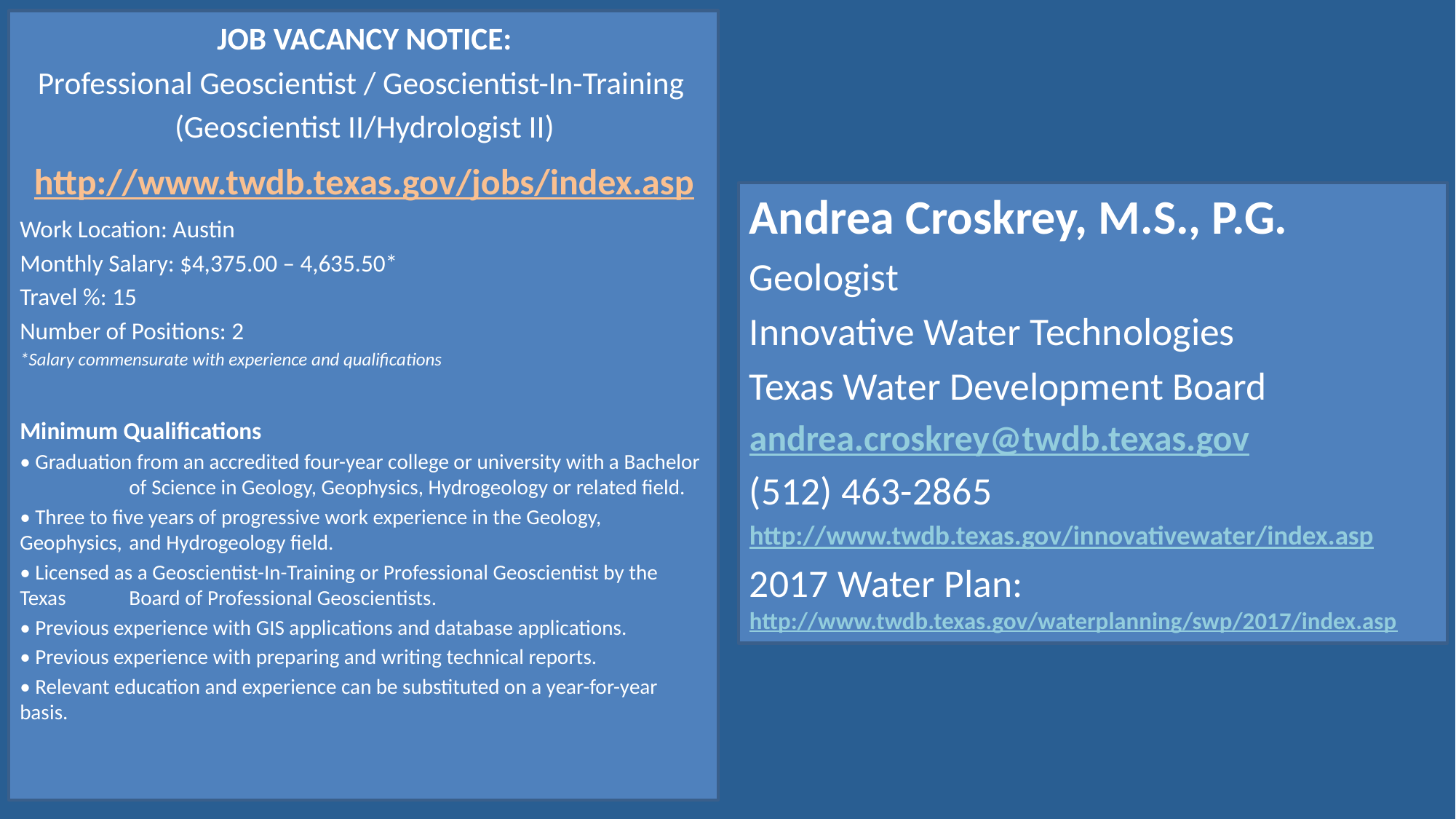

JOB VACANCY NOTICE:
Professional Geoscientist / Geoscientist-In-Training
(Geoscientist II/Hydrologist II)
http://www.twdb.texas.gov/jobs/index.asp
Andrea Croskrey, M.S., P.G.
Geologist
Innovative Water Technologies
Texas Water Development Board
andrea.croskrey@twdb.texas.gov
(512) 463-2865
http://www.twdb.texas.gov/innovativewater/index.asp
2017 Water Plan: http://www.twdb.texas.gov/waterplanning/swp/2017/index.asp

Work Location: Austin
Monthly Salary: $4,375.00 – 4,635.50*
Travel %: 15
Number of Positions: 2
*Salary commensurate with experience and qualifications
Minimum Qualifications
• Graduation from an accredited four-year college or university with a Bachelor 	of Science in Geology, Geophysics, Hydrogeology or related field.
• Three to five years of progressive work experience in the Geology, Geophysics, 	and Hydrogeology field.
• Licensed as a Geoscientist-In-Training or Professional Geoscientist by the Texas 	Board of Professional Geoscientists.
• Previous experience with GIS applications and database applications.
• Previous experience with preparing and writing technical reports.
• Relevant education and experience can be substituted on a year-for-year basis.
24